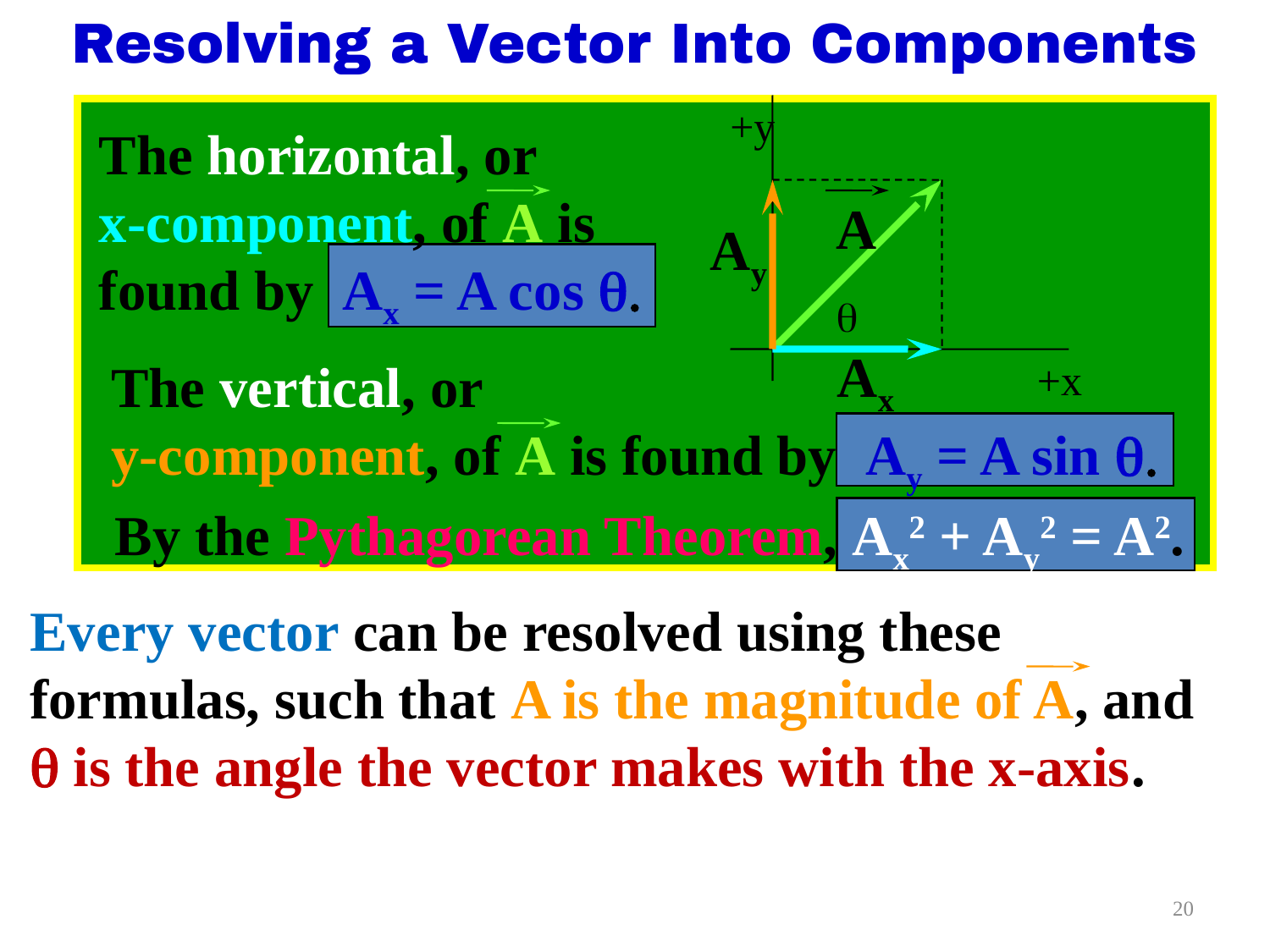

Resolving a Vector Into Components
+y

The horizontal, or
x-component, of A is
found by  Ax = A cos θ.

A

Ay

θ
Ax
The vertical, or
y-component, of A is found by  Ay = A sin θ.
+x

By the Pythagorean Theorem, Ax2 + Ay2 = A2.

Every vector can be resolved using these
formulas, such that A is the magnitude of A, and
θ is the angle the vector makes with the x-axis.

20